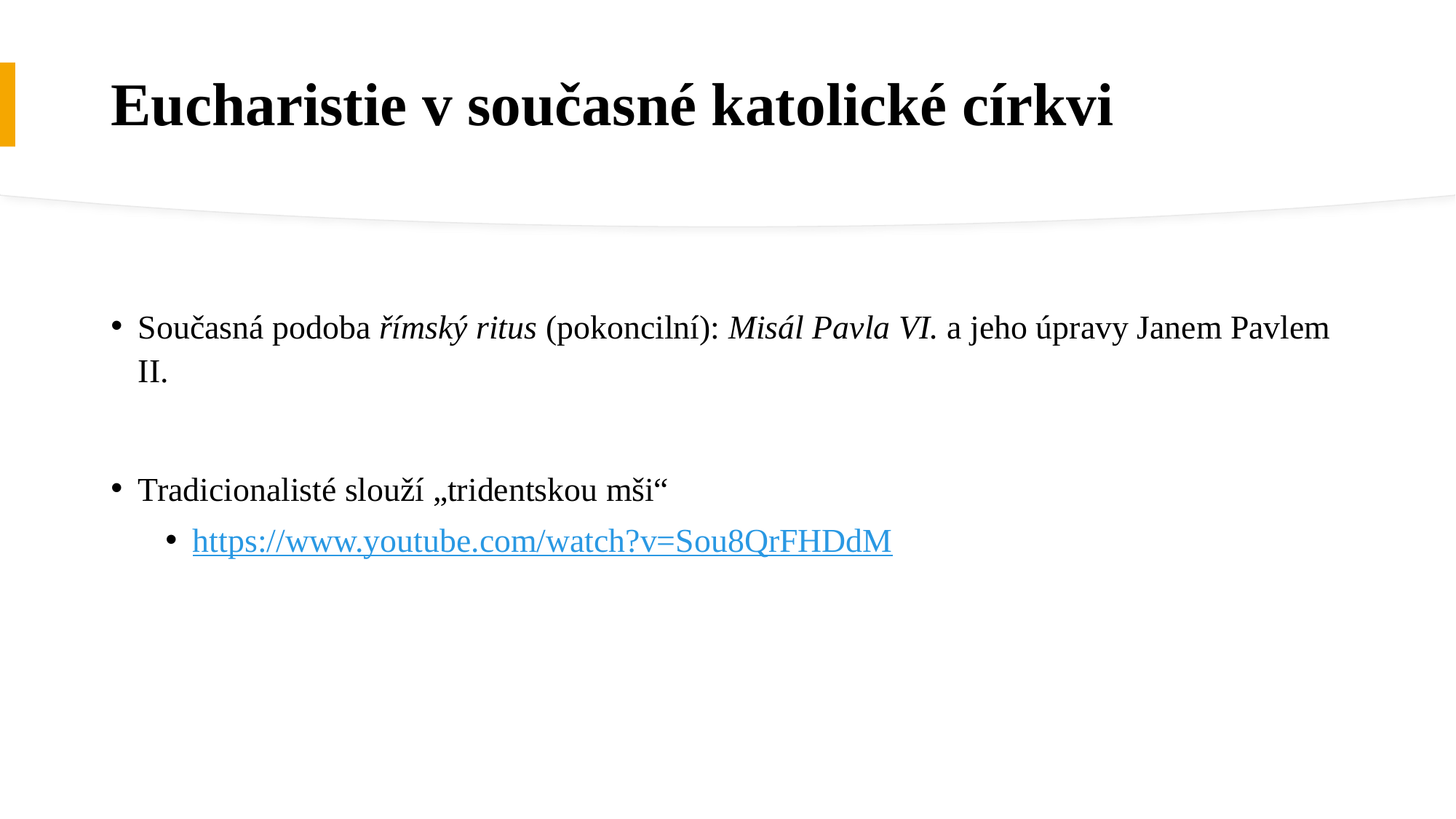

# Eucharistie v současné katolické církvi

Současná podoba římský ritus (pokoncilní): Misál Pavla VI. a jeho úpravy Janem Pavlem II.

Tradicionalisté slouží „tridentskou mši“
https://www.youtube.com/watch?v=Sou8QrFHDdM